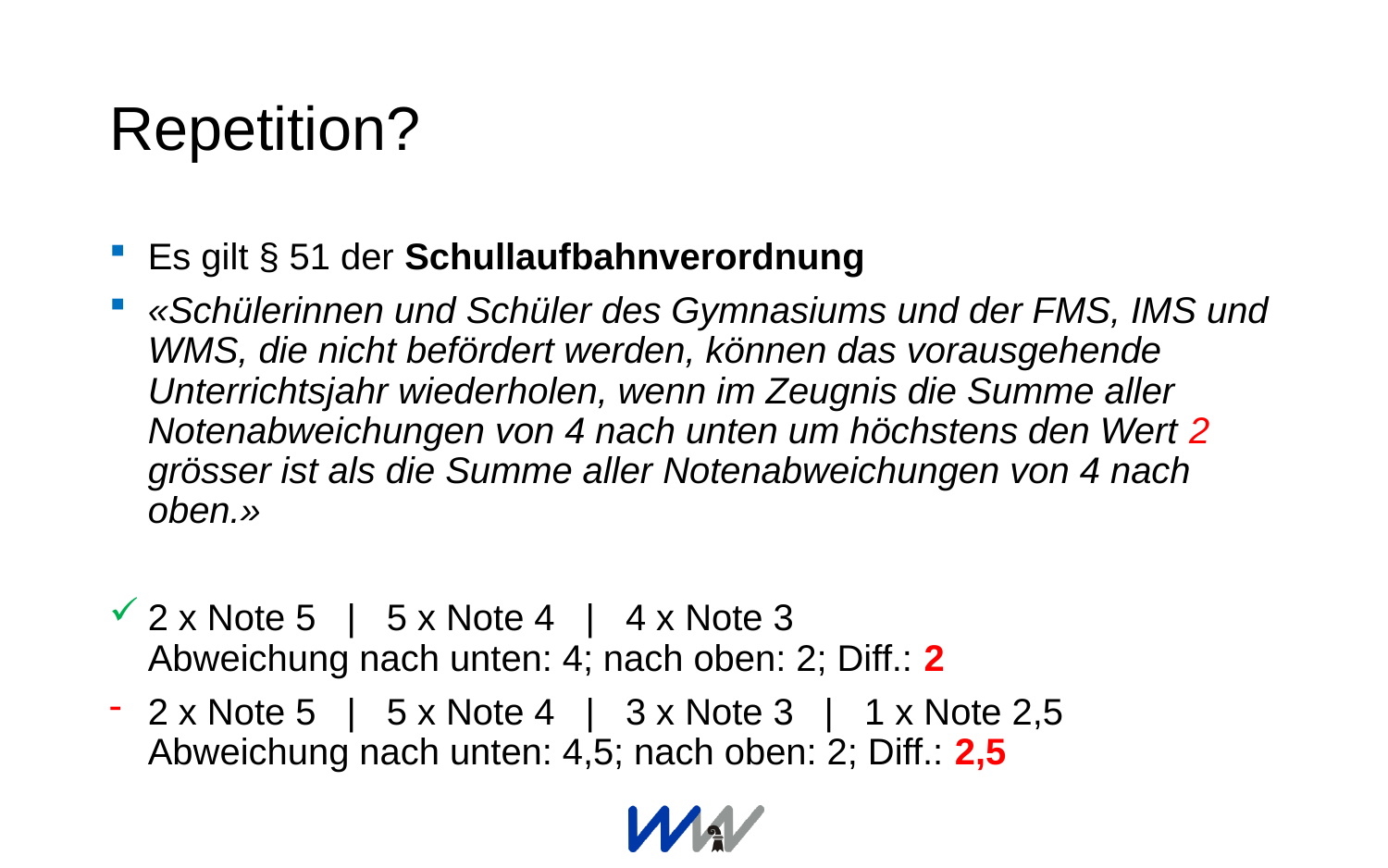

# Repetition?
Es gilt § 51 der Schullaufbahnverordnung
«Schülerinnen und Schüler des Gymnasiums und der FMS, IMS und WMS, die nicht befördert werden, können das vorausgehende Unterrichtsjahr wiederholen, wenn im Zeugnis die Summe aller Notenabweichungen von 4 nach unten um höchstens den Wert 2 grösser ist als die Summe aller Notenabweichungen von 4 nach oben.»

2 x Note 5   |   5 x Note 4   |   4 x Note 3
Abweichung nach unten: 4; nach oben: 2; Diff.: 2
2 x Note 5   |   5 x Note 4   |   3 x Note 3   |   1 x Note 2,5
Abweichung nach unten: 4,5; nach oben: 2; Diff.: 2,5